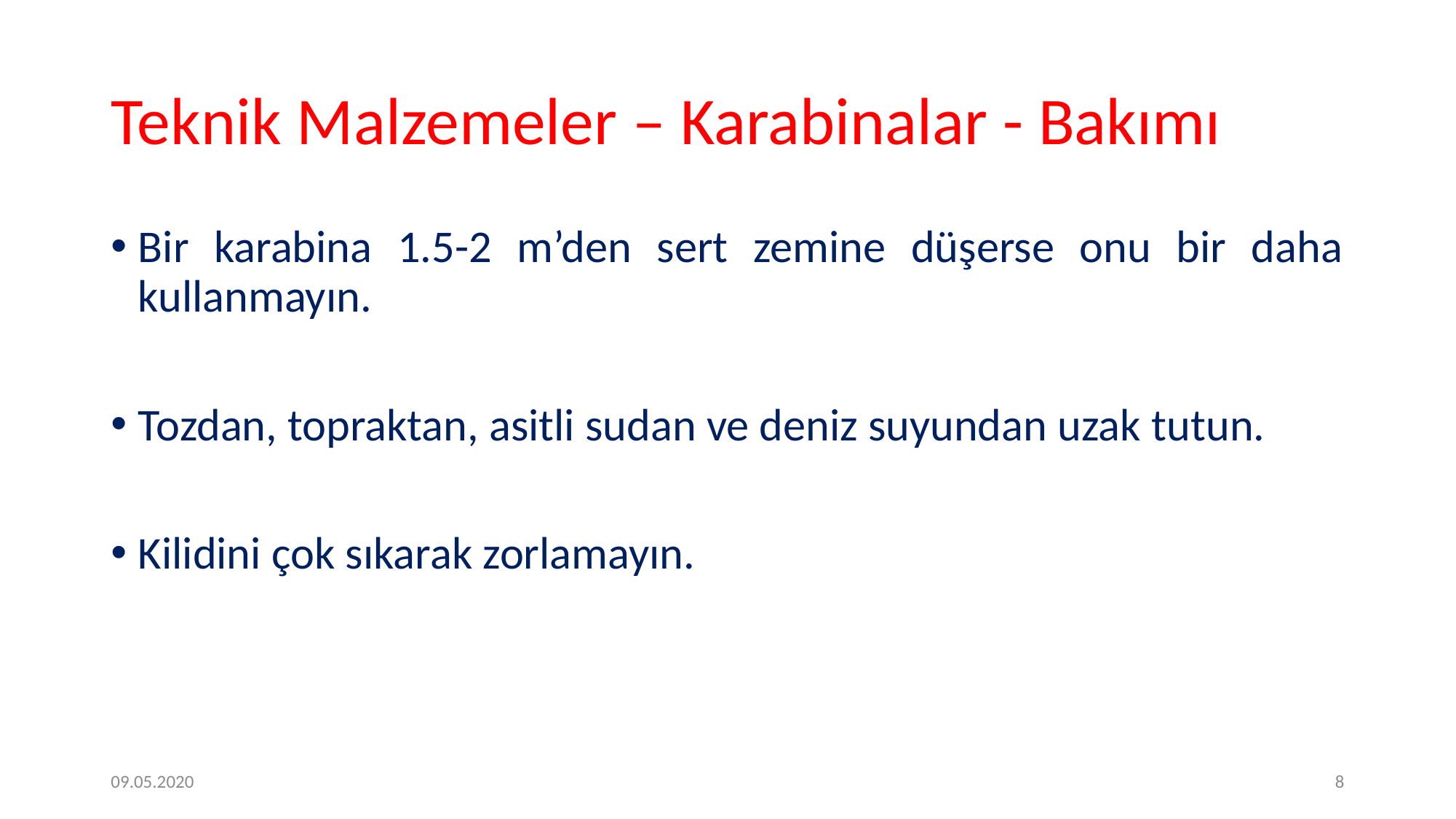

# Teknik Malzemeler – Karabinalar - Bakımı
Bir karabina 1.5-2 m’den sert zemine düşerse onu bir daha kullanmayın.

Tozdan, topraktan, asitli sudan ve deniz suyundan uzak tutun.

Kilidini çok sıkarak zorlamayın.
09.05.2020
8